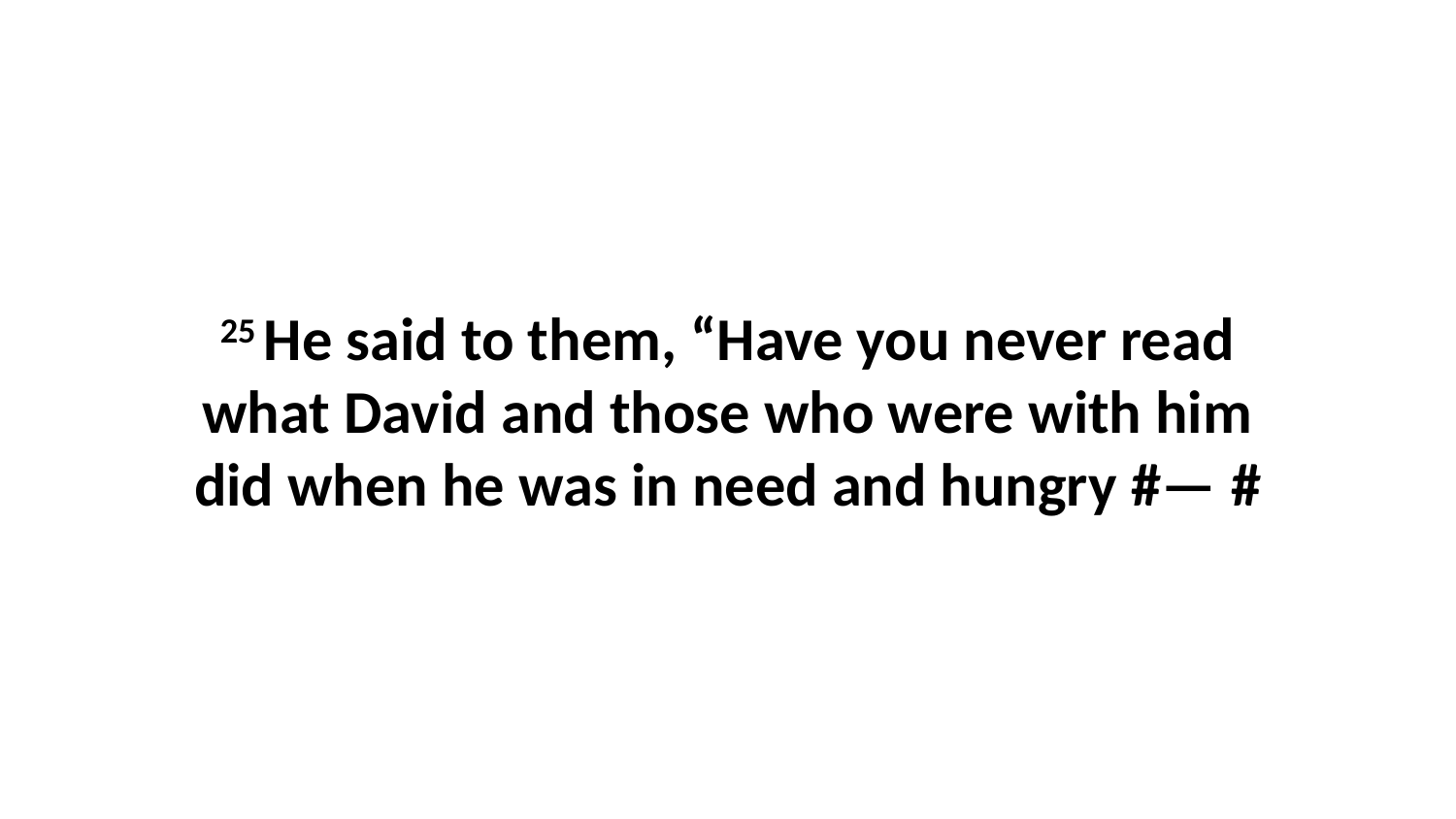

25 He said to them, “Have you never read what David and those who were with him did when he was in need and hungry #— #